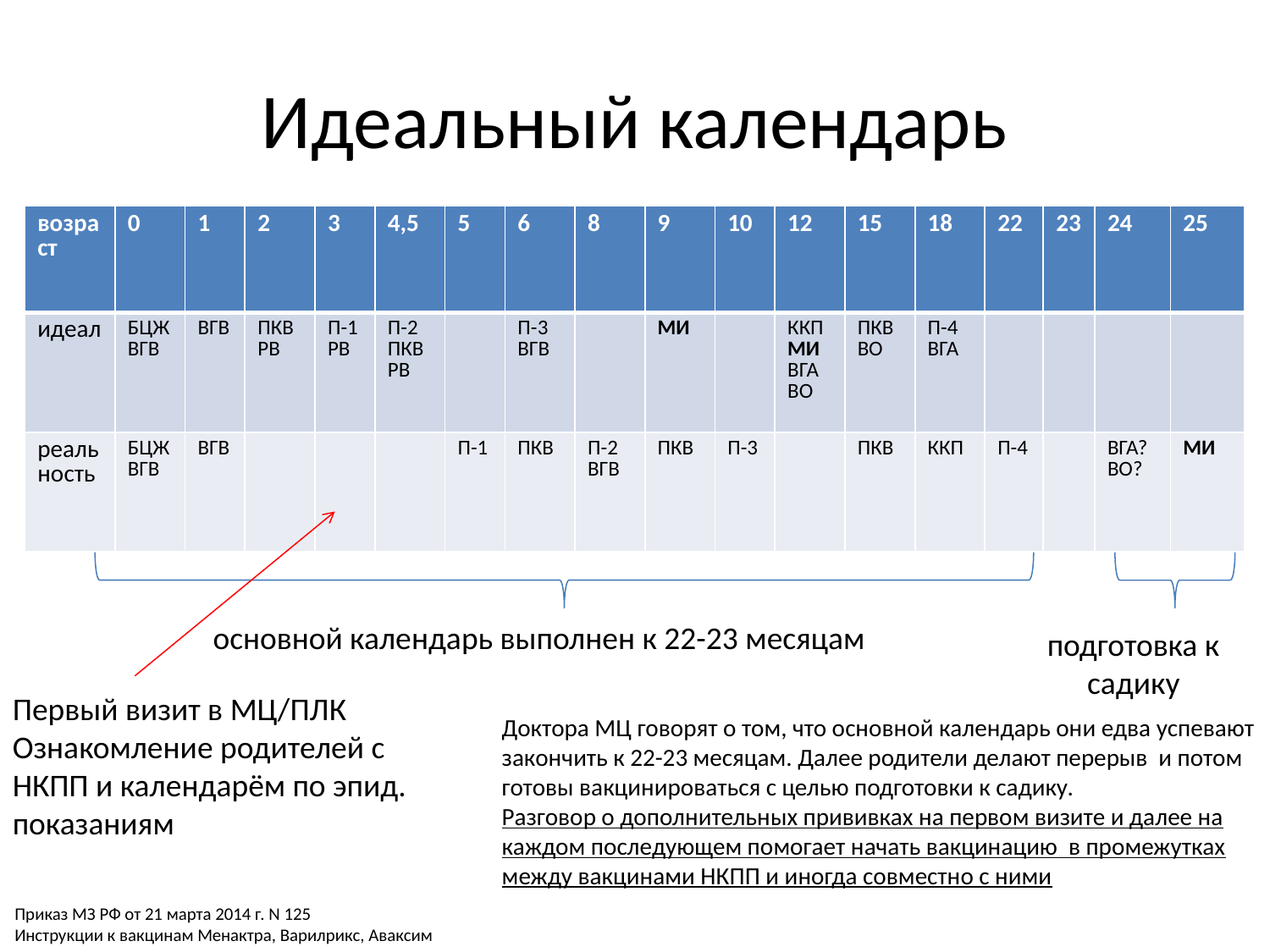

# Идеальный календарь

| возраст | 0 | 1 | 2 | 3 | 4,5 | 5 | 6 | 8 | 9 | 10 | 12 | 15 | 18 | 22 | 23 | 24 | 25 |
| --- | --- | --- | --- | --- | --- | --- | --- | --- | --- | --- | --- | --- | --- | --- | --- | --- | --- |
| идеал | БЦЖ ВГВ | ВГВ | ПКВ РВ | П-1 РВ | П-2 ПКВ РВ |  | П-3 ВГВ |  | МИ |  | ККП МИ ВГА ВО | ПКВ ВО | П-4 ВГА |  |  |  |  |
| реальность | БЦЖ ВГВ | ВГВ |  |  |  | П-1 | ПКВ | П-2 ВГВ | ПКВ | П-3 |  | ПКВ | ККП | П-4 |  | ВГА? ВО? | МИ |

основной календарь выполнен к 22-23 месяцам
подготовка к садику
Первый визит в МЦ/ПЛК
Ознакомление родителей с НКПП и календарём по эпид. показаниям
Доктора МЦ говорят о том, что основной календарь они едва успевают закончить к 22-23 месяцам. Далее родители делают перерыв  и потом готовы вакцинироваться с целью подготовки к садику.
Разговор о дополнительных прививках на первом визите и далее на каждом последующем помогает начать вакцинацию  в промежутках между вакцинами НКПП и иногда совместно с ними
Приказ МЗ РФ от 21 марта 2014 г. N 125
Инструкции к вакцинам Менактра, Варилрикс, Аваксим